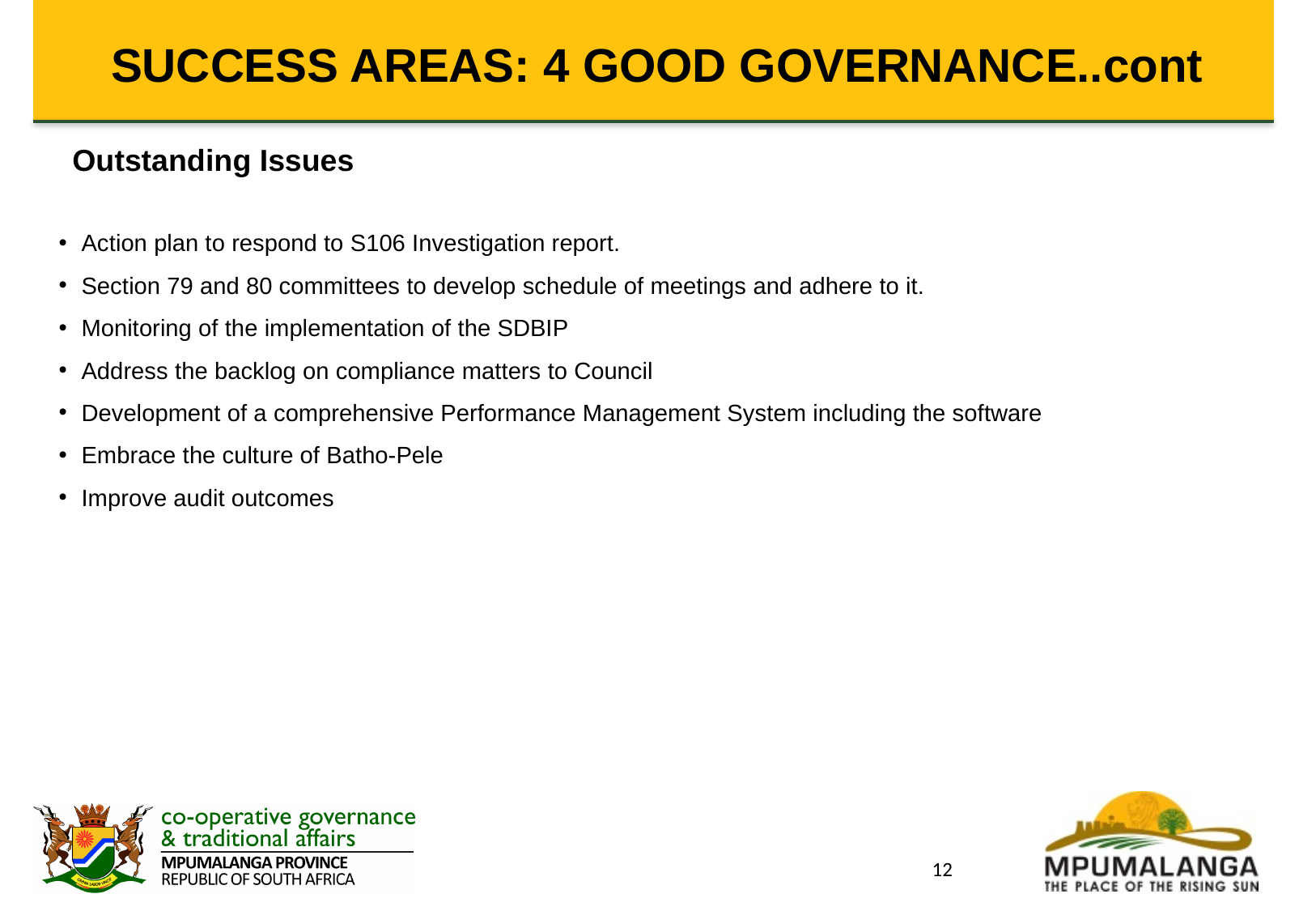

# SUCCESS AREAS: 4 GOOD GOVERNANCE..cont

Outstanding Issues

Action plan to respond to S106 Investigation report.
Section 79 and 80 committees to develop schedule of meetings and adhere to it.
Monitoring of the implementation of the SDBIP
Address the backlog on compliance matters to Council
Development of a comprehensive Performance Management System including the software
Embrace the culture of Batho-Pele
Improve audit outcomes

12